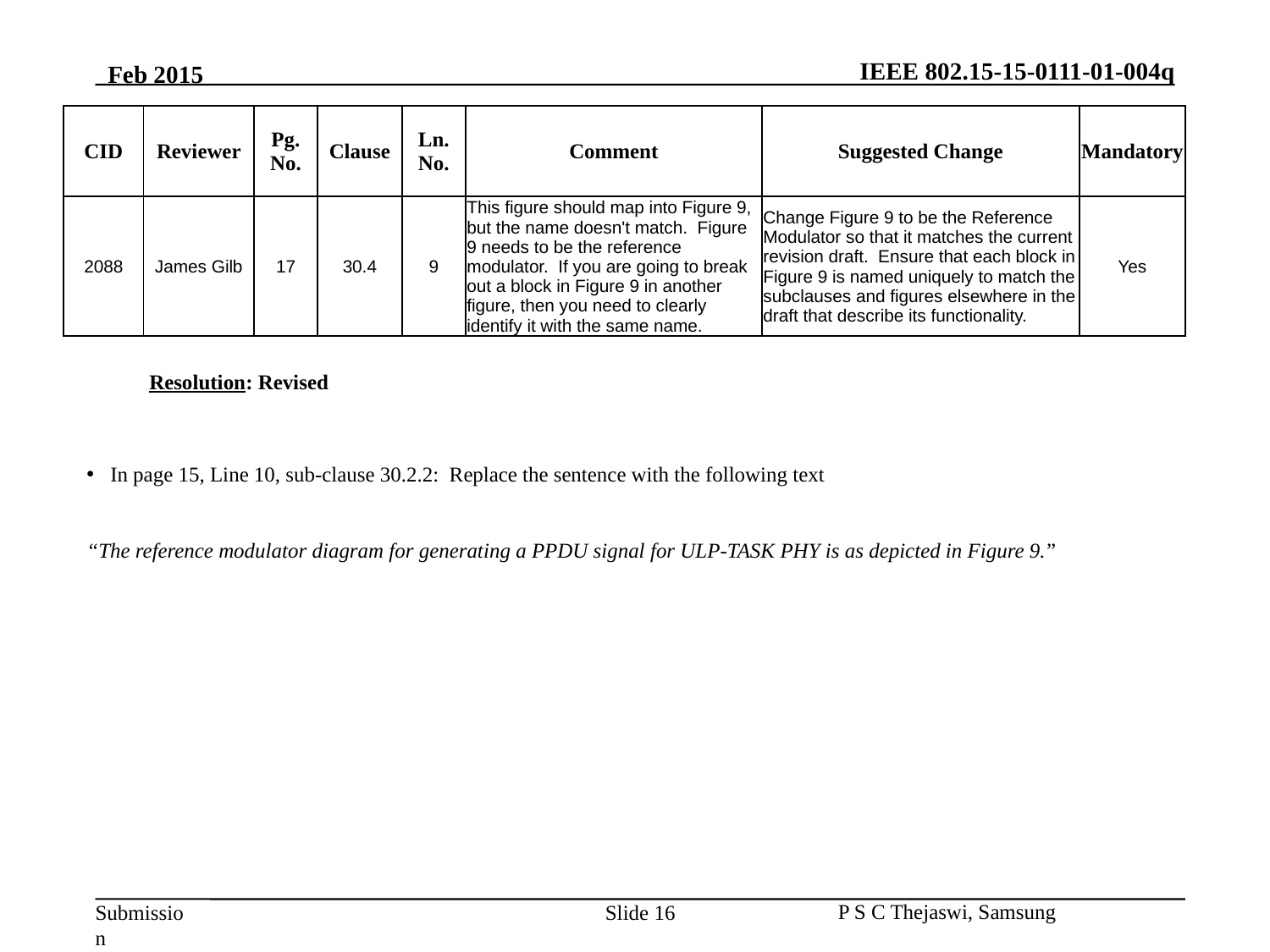

| CID | Reviewer | Pg. No. | Clause | Ln. No. | Comment | Suggested Change | Mandatory |
| --- | --- | --- | --- | --- | --- | --- | --- |
| 2088 | James Gilb | 17 | 30.4 | 9 | This figure should map into Figure 9, but the name doesn't match. Figure 9 needs to be the reference modulator. If you are going to break out a block in Figure 9 in another figure, then you need to clearly identify it with the same name. | Change Figure 9 to be the Reference Modulator so that it matches the current revision draft. Ensure that each block in Figure 9 is named uniquely to match the subclauses and figures elsewhere in the draft that describe its functionality. | Yes |
Resolution: Revised
In page 15, Line 10, sub-clause 30.2.2:  Replace the sentence with the following text

“The reference modulator diagram for generating a PPDU signal for ULP-TASK PHY is as depicted in Figure 9.”
Slide 16